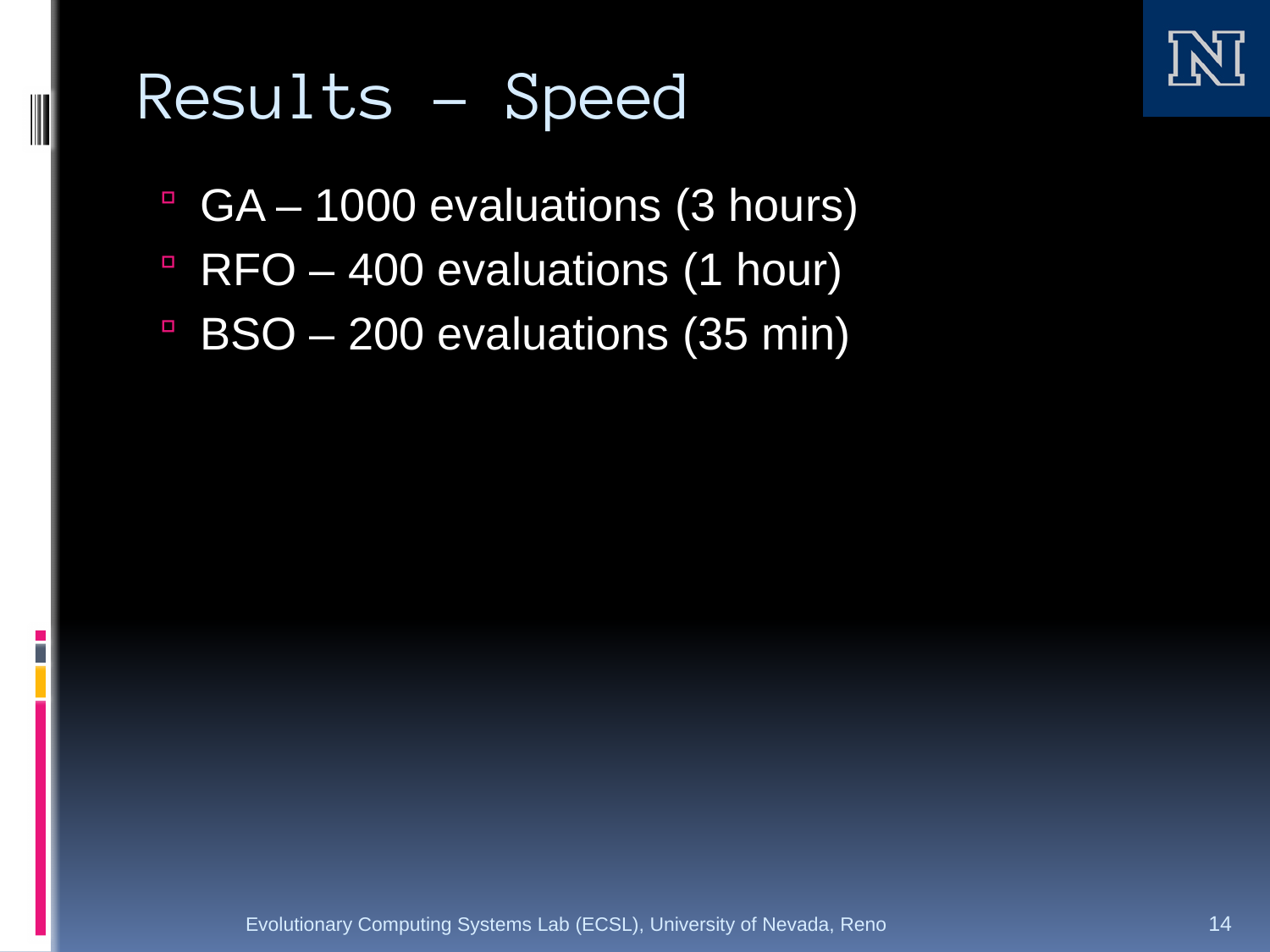

# Results - Speed
GA – 1000 evaluations (3 hours)
RFO – 400 evaluations (1 hour)
BSO – 200 evaluations (35 min)
Evolutionary Computing Systems Lab (ECSL), University of Nevada, Reno
14